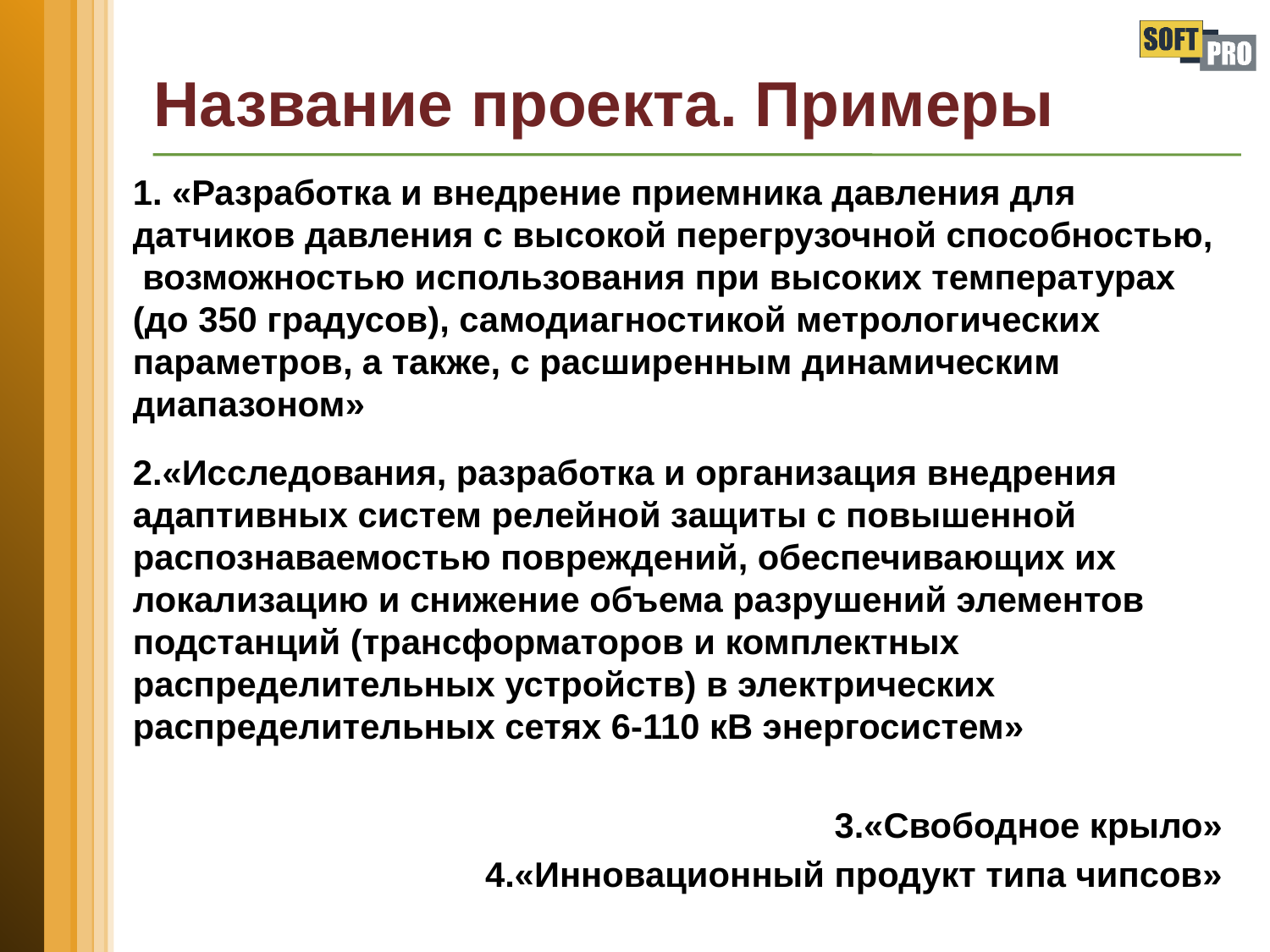

Название проекта. Примеры
1. «Разработка и внедрение приемника давления для датчиков давления с высокой перегрузочной способностью,  возможностью использования при высоких температурах (до 350 градусов), самодиагностикой метрологических параметров, а также, с расширенным динамическим диапазоном»

2.«Исследования, разработка и организация внедрения адаптивных систем релейной защиты с повышенной распознаваемостью повреждений, обеспечивающих их локализацию и снижение объема разрушений элементов подстанций (трансформаторов и комплектных распределительных устройств) в электрических распределительных сетях 6-110 кВ энергосистем»

3.«Свободное крыло»
4.«Инновационный продукт типа чипсов»